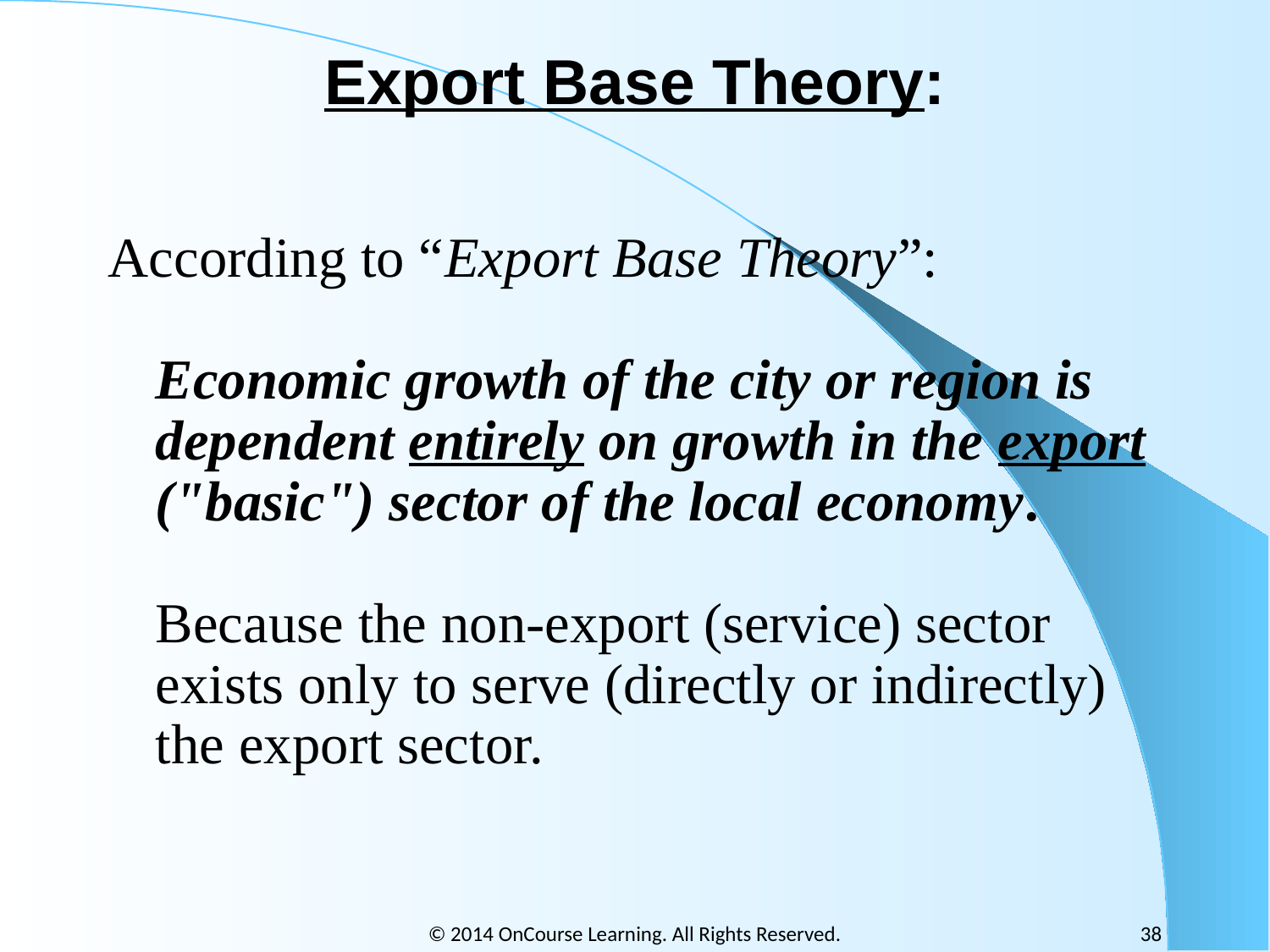

# Export Base Theory:
According to “Export Base Theory”:
 
Economic growth of the city or region is dependent entirely on growth in the export ("basic") sector of the local economy.
 
Because the non-export (service) sector exists only to serve (directly or indirectly) the export sector.
© 2014 OnCourse Learning. All Rights Reserved.
38